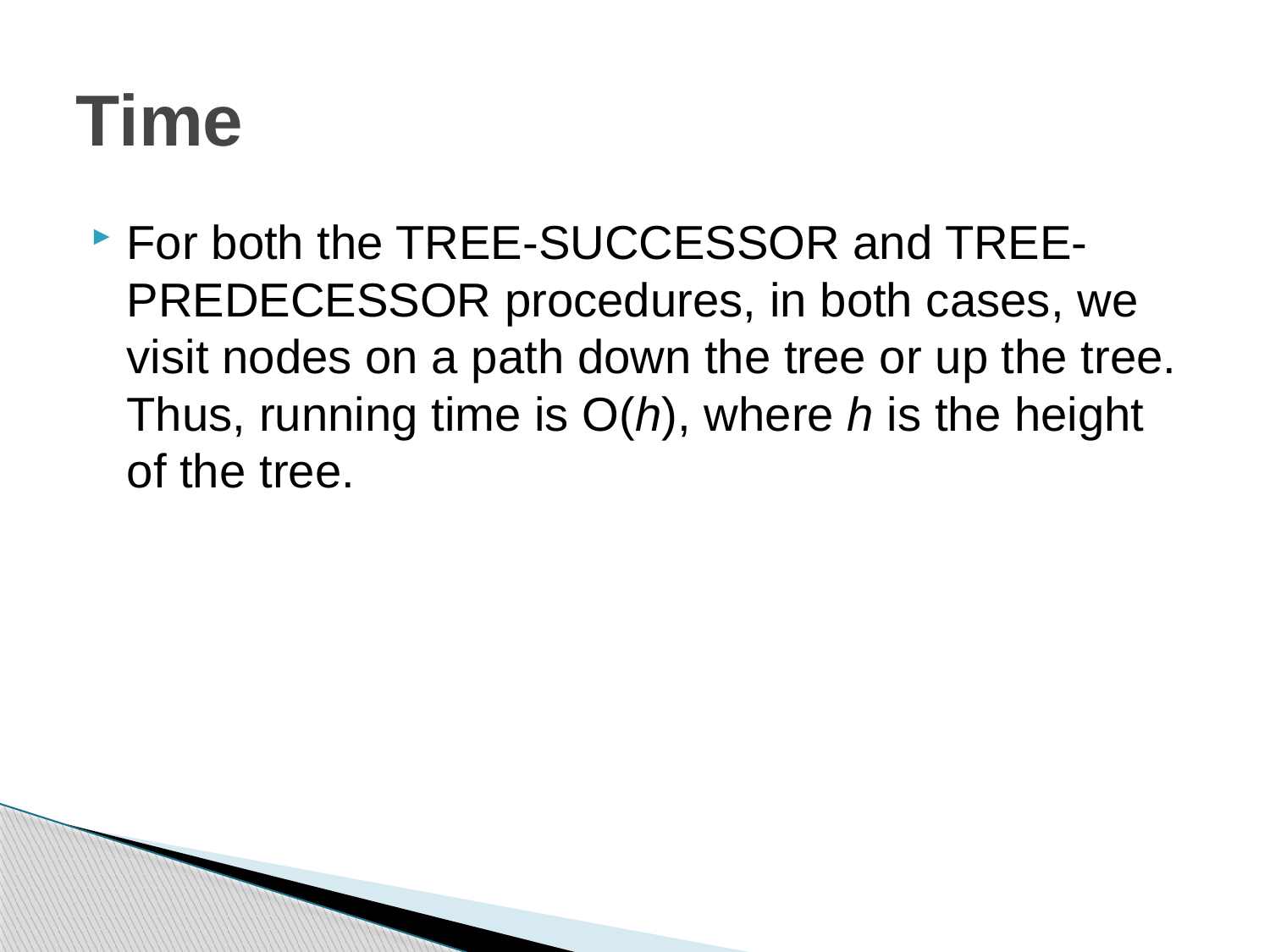

# Time
For both the TREE-SUCCESSOR and TREE-PREDECESSOR procedures, in both cases, we visit nodes on a path down the tree or up the tree. Thus, running time is O(h), where h is the height of the tree.